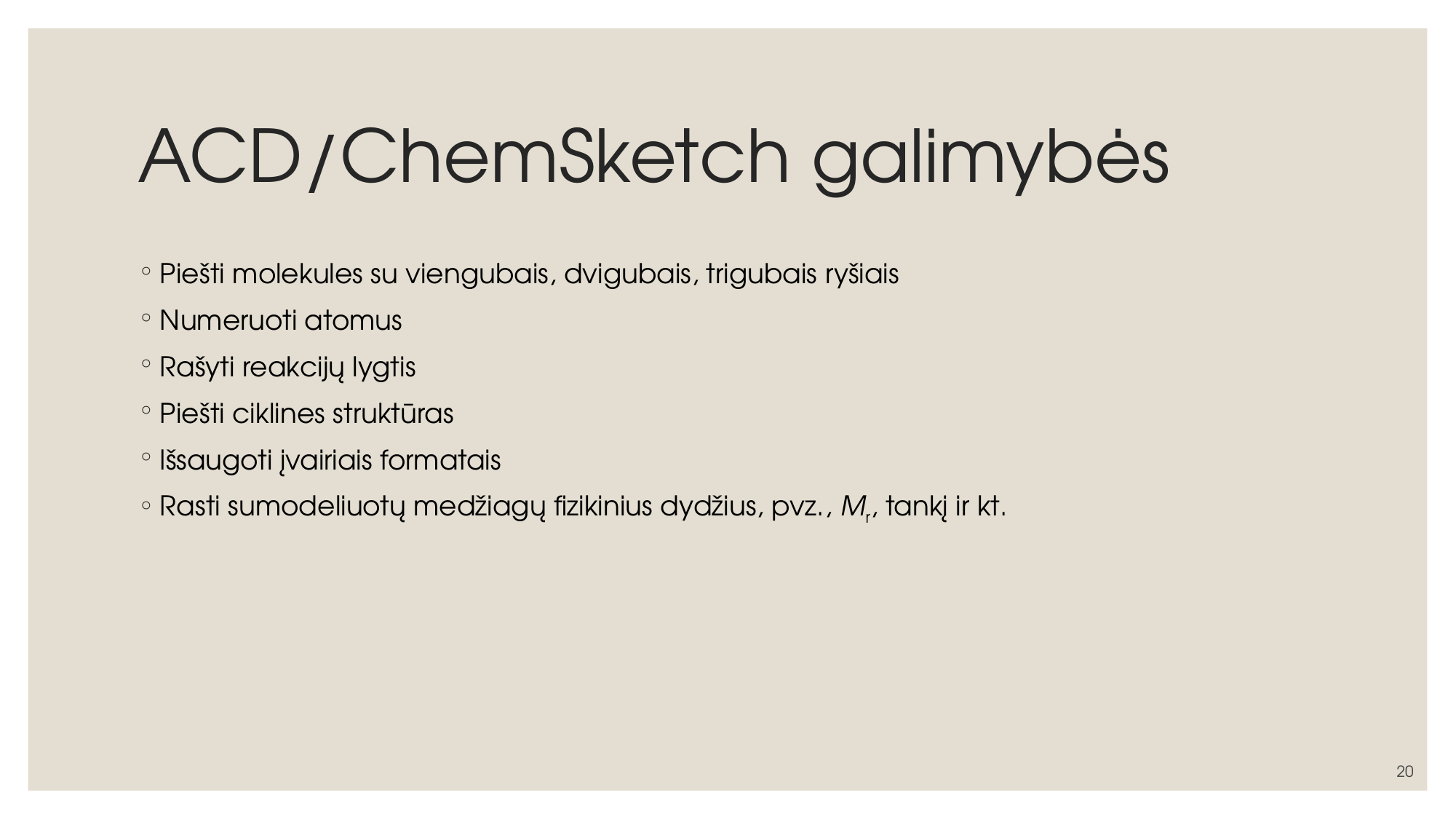

# ACD/ChemSketch galimybės
Piešti molekules su viengubais, dvigubais, trigubais ryšiais
Numeruoti atomus
Rašyti reakcijų lygtis
Piešti ciklines struktūras
Išsaugoti įvairiais formatais
Rasti sumodeliuotų medžiagų fizikinius dydžius, pvz., Mr, tankį ir kt.

20